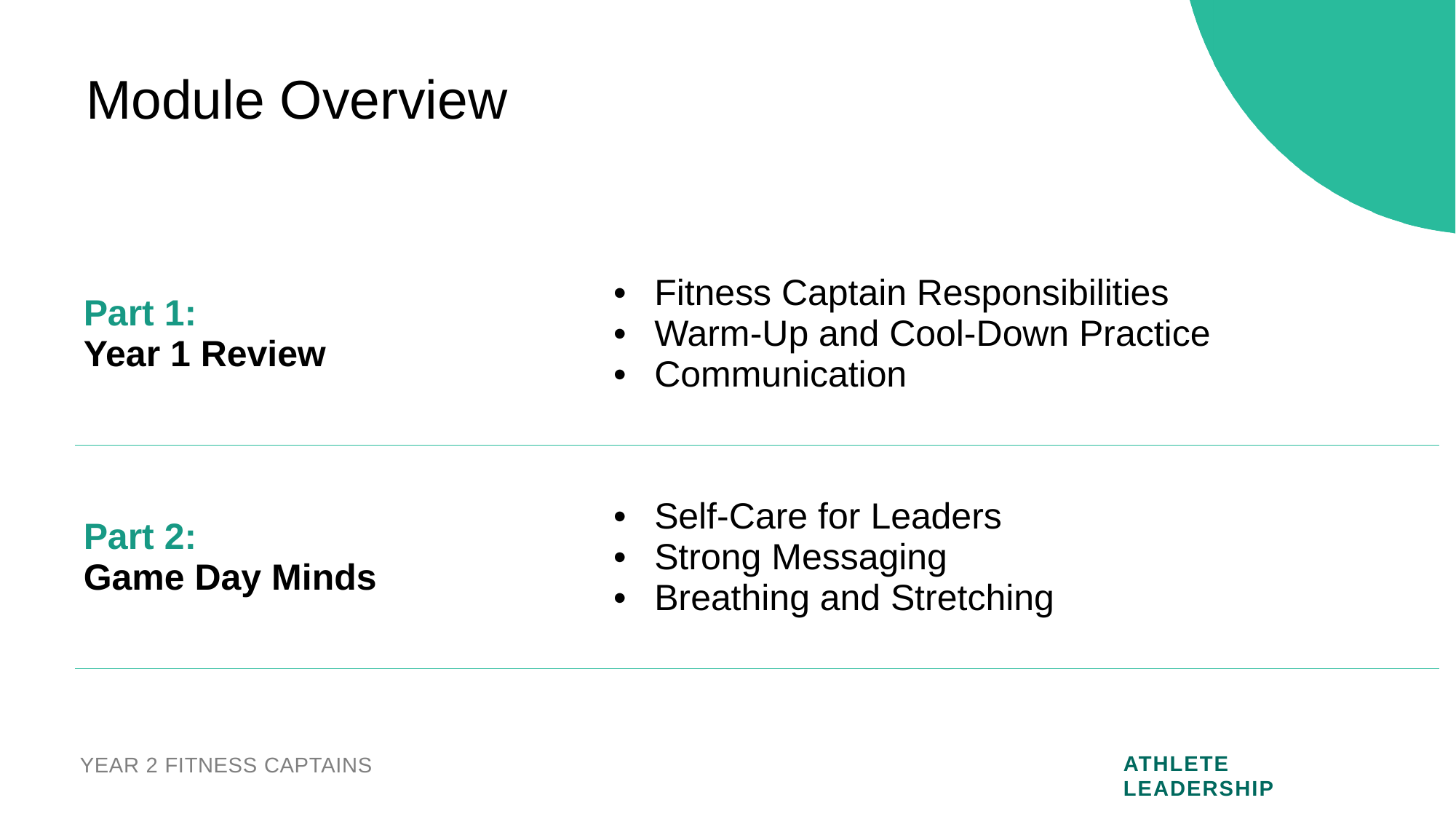

Module Overview
| Part 1: Year 1 Review | Fitness Captain Responsibilities Warm-Up and Cool-Down Practice Communication |
| --- | --- |
| Part 2: Game Day Minds | Self-Care for Leaders Strong Messaging Breathing and Stretching |
YEAR 2 FITNESS CAPTAINS